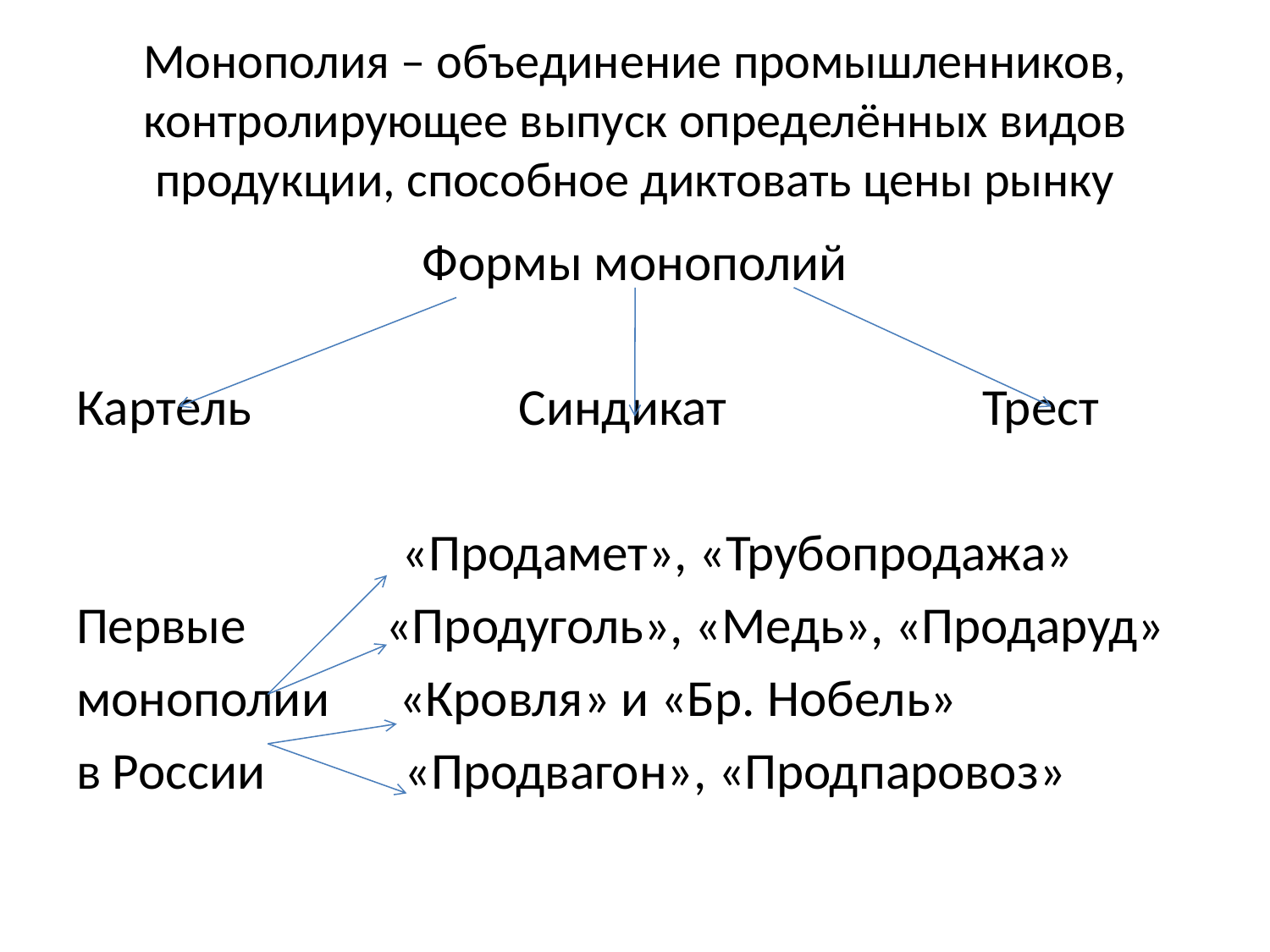

# Монополия – объединение промышленников, контролирующее выпуск определённых видов продукции, способное диктовать цены рынку
Формы монополий

Картель                       Синдикат                      Трест

                            «Продамет», «Трубопродажа»
Первые            «Продуголь», «Медь», «Продаруд»
монополии      «Кровля» и «Бр. Нобель»
в России            «Продвагон», «Продпаровоз»